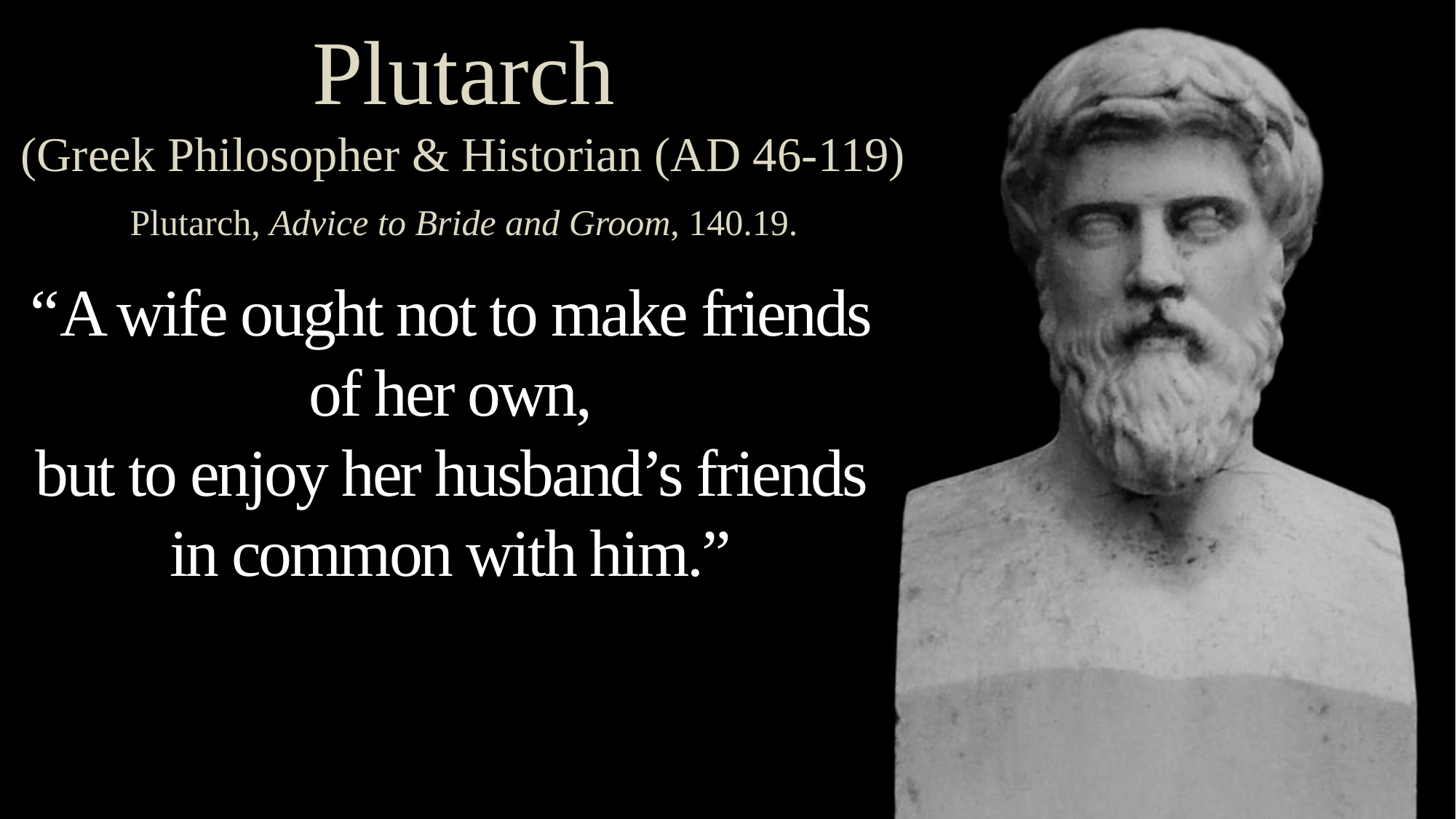

Plutarch
(Greek Philosopher & Historian (AD 46-119)

Plutarch, Advice to Bride and Groom, 140.19.
“A wife ought not to make friends of her own,
but to enjoy her husband’s friends in common with him.”